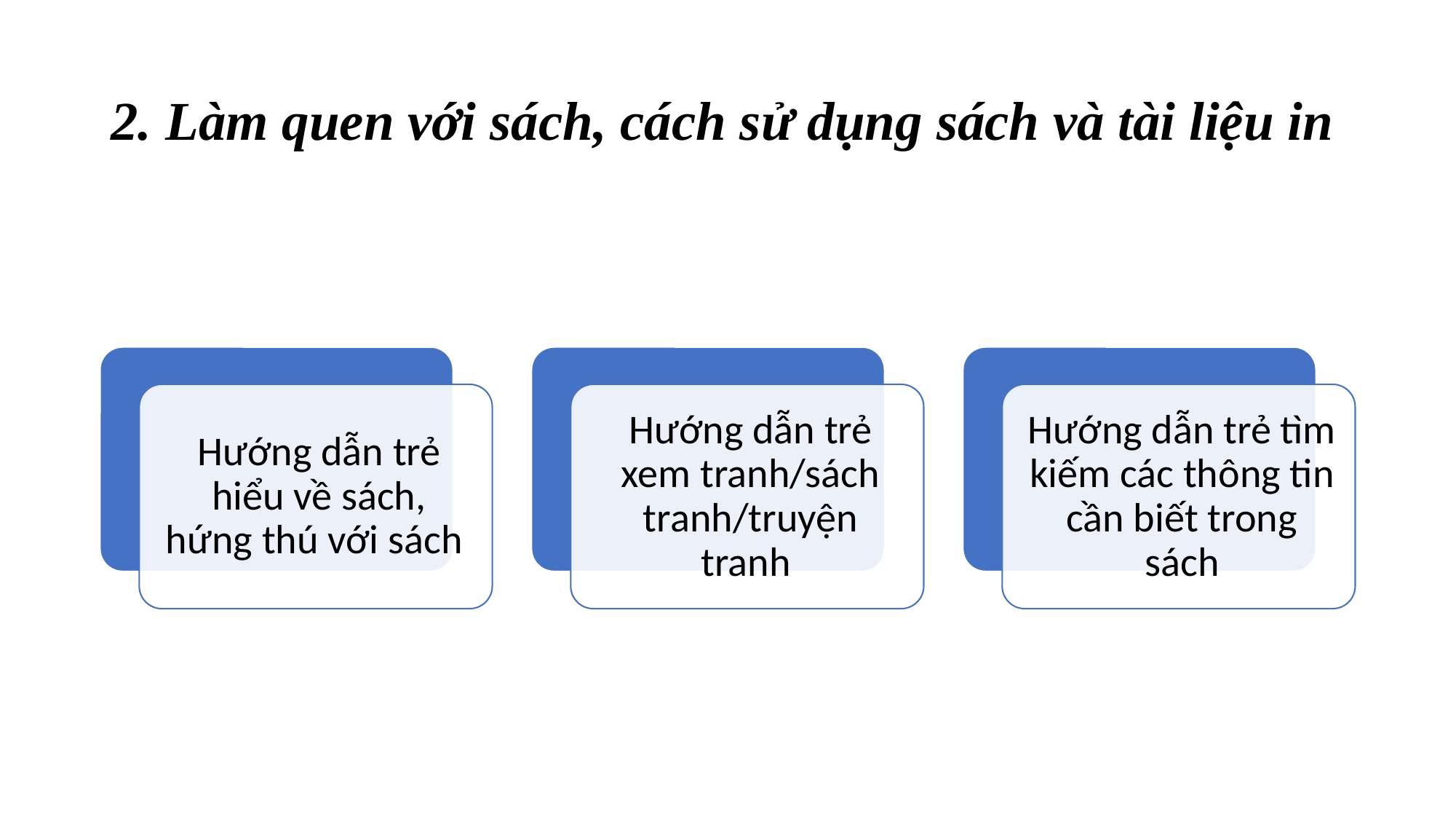

# 2. Làm quen với sách, cách sử dụng sách và tài liệu in
Hướng dẫn trẻ hiểu về sách, hứng thú với sách
Hướng dẫn trẻ xem tranh/sách tranh/truyện tranh
Hướng dẫn trẻ tìm kiếm các thông tin cần biết trong sách